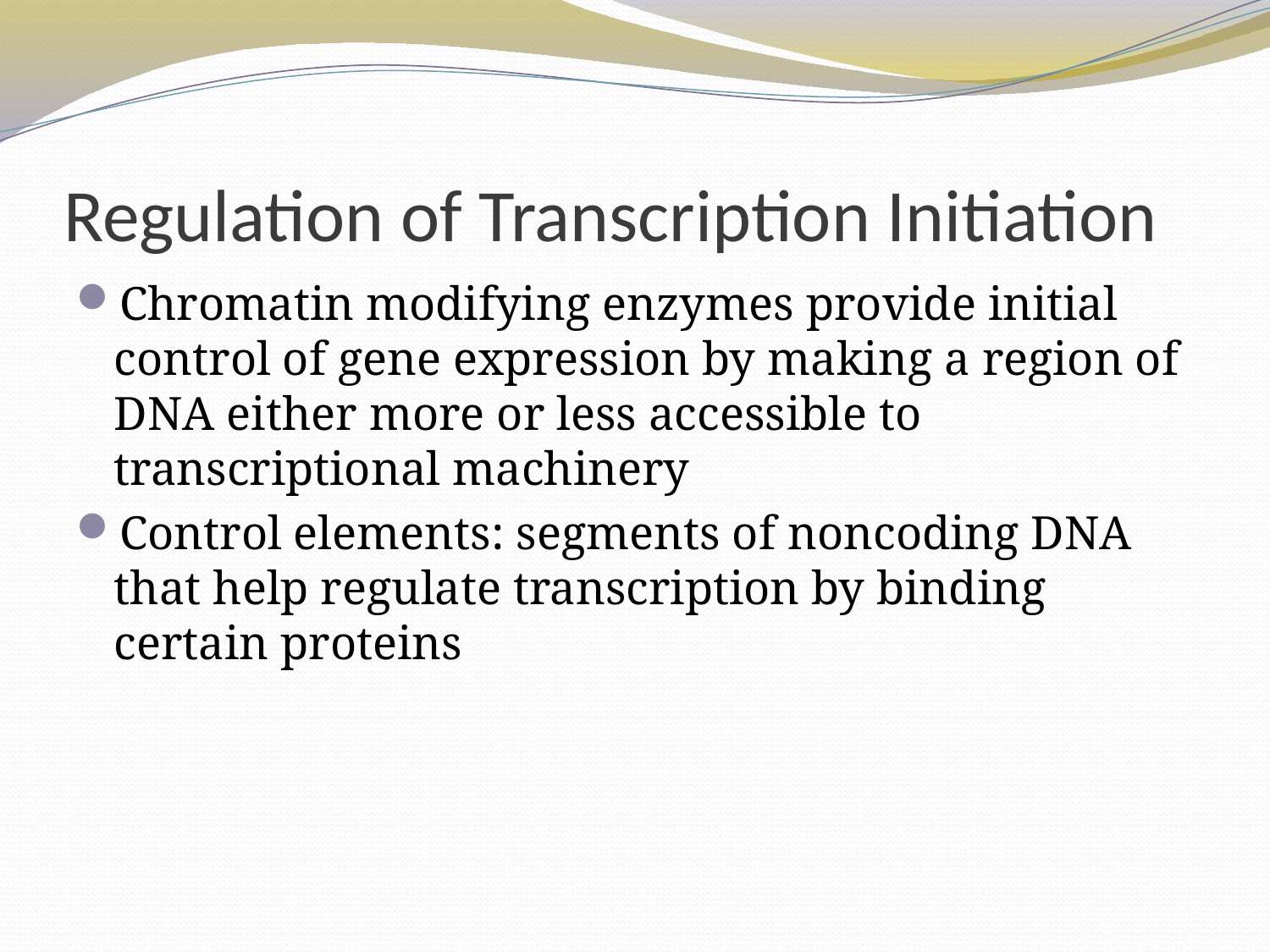

# Regulation of Transcription Initiation
Chromatin modifying enzymes provide initial control of gene expression by making a region of DNA either more or less accessible to transcriptional machinery
Control elements: segments of noncoding DNA that help regulate transcription by binding certain proteins